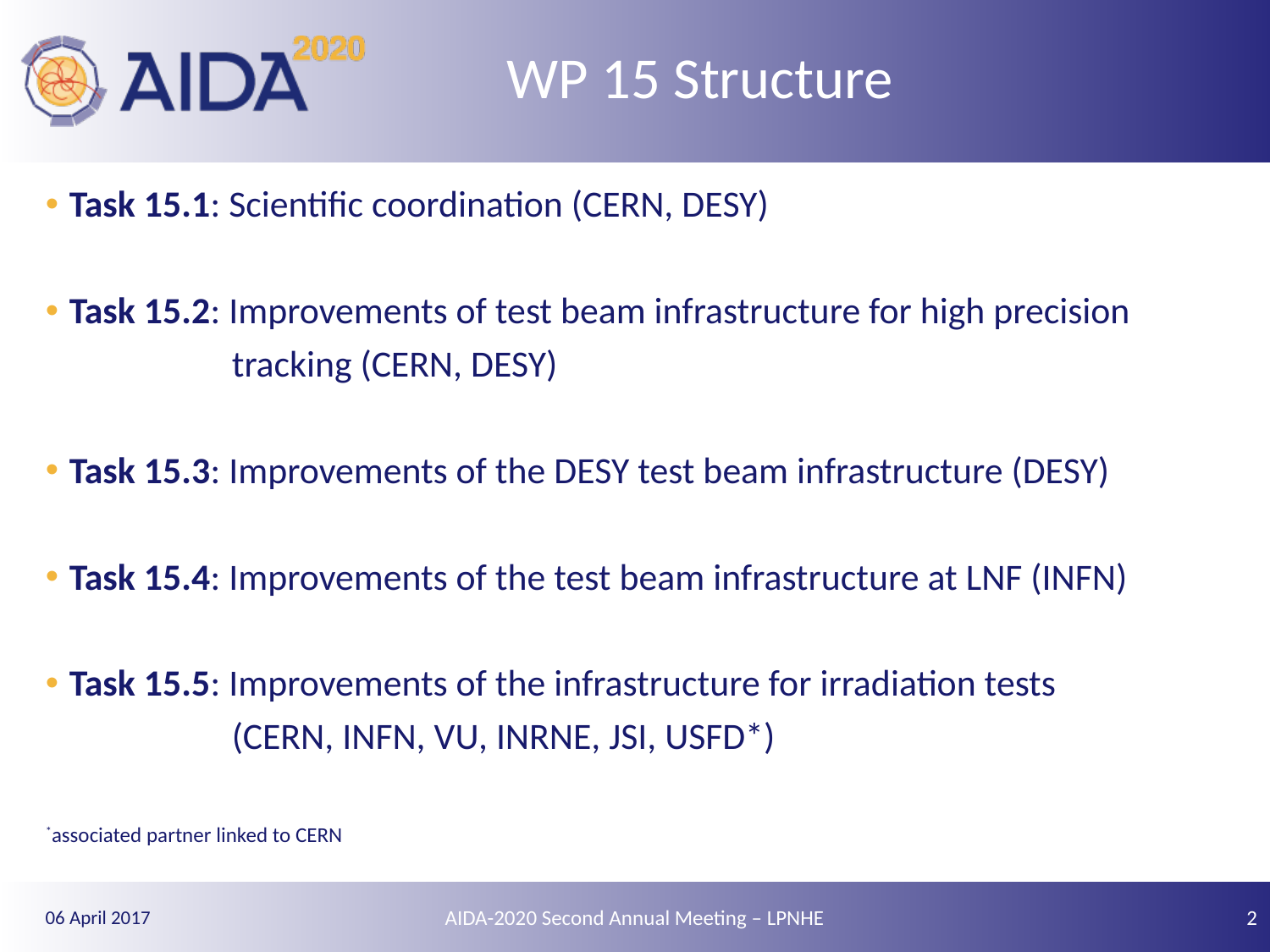

# WP 15 Structure
Task 15.1: Scientific coordination (CERN, DESY)

Task 15.2: Improvements of test beam infrastructure for high precision
                      tracking (CERN, DESY)

Task 15.3: Improvements of the DESY test beam infrastructure (DESY)

Task 15.4: Improvements of the test beam infrastructure at LNF (INFN)

Task 15.5: Improvements of the infrastructure for irradiation tests
                      (CERN, INFN, VU, INRNE, JSI, USFD*)

*associated partner linked to CERN
AIDA-2020 Second Annual Meeting – LPNHE
2
06 April 2017